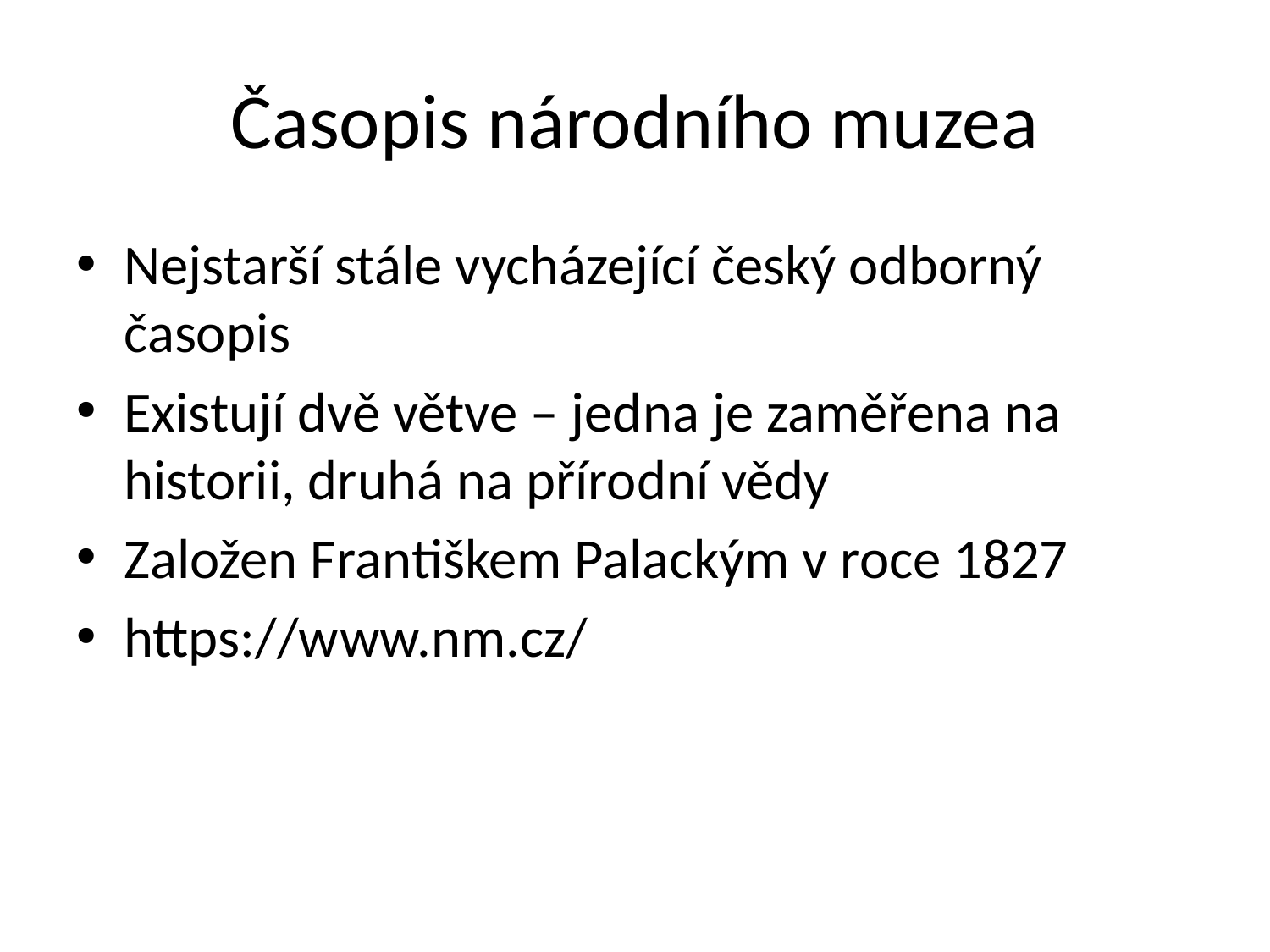

# Časopis národního muzea
Nejstarší stále vycházející český odborný časopis
Existují dvě větve – jedna je zaměřena na historii, druhá na přírodní vědy
Založen Františkem Palackým v roce 1827
https://www.nm.cz/